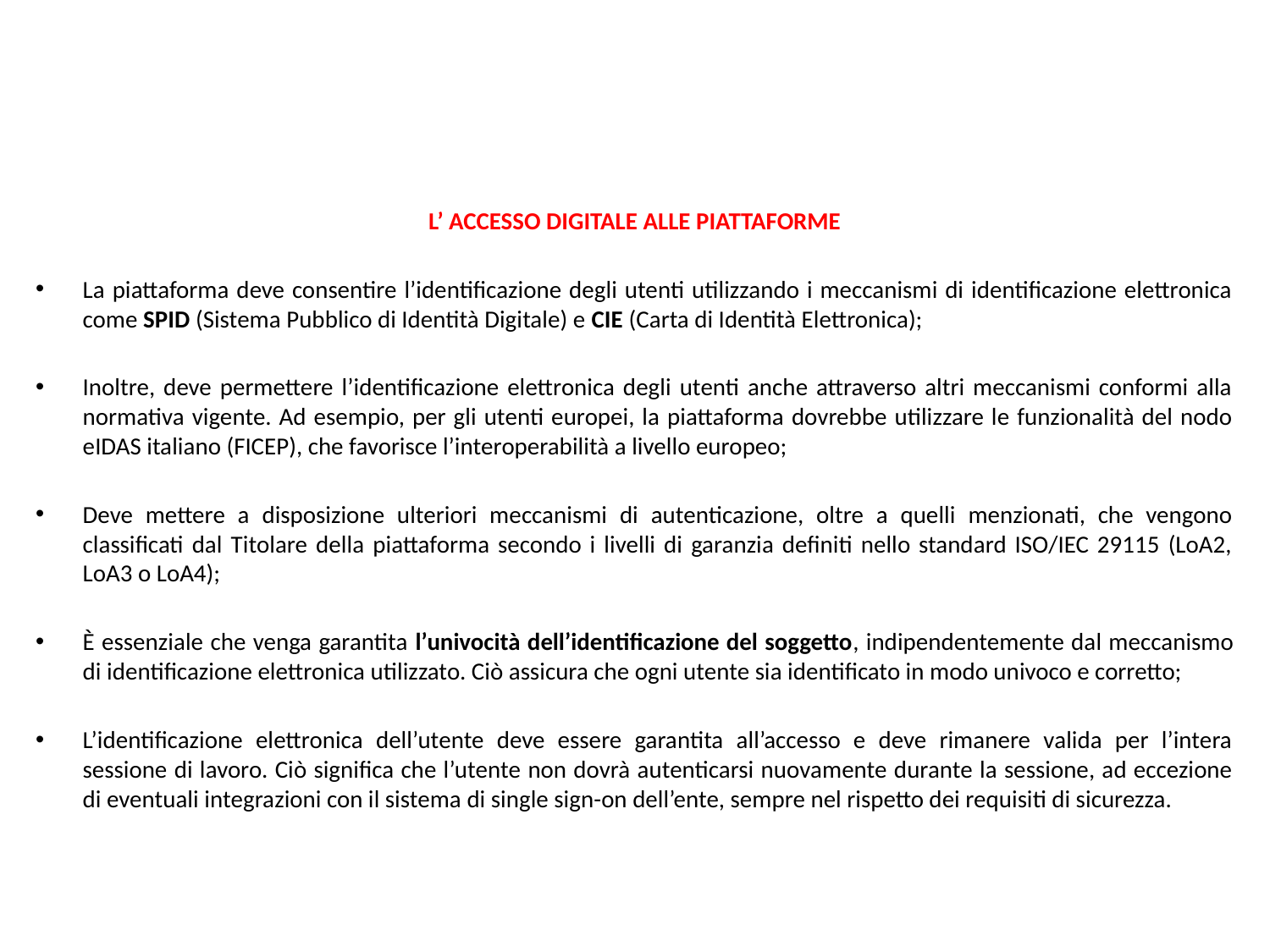

L’ ACCESSO DIGITALE ALLE PIATTAFORME

La piattaforma deve consentire l’identificazione degli utenti utilizzando i meccanismi di identificazione elettronica come SPID (Sistema Pubblico di Identità Digitale) e CIE (Carta di Identità Elettronica);

Inoltre, deve permettere l’identificazione elettronica degli utenti anche attraverso altri meccanismi conformi alla normativa vigente. Ad esempio, per gli utenti europei, la piattaforma dovrebbe utilizzare le funzionalità del nodo eIDAS italiano (FICEP), che favorisce l’interoperabilità a livello europeo;

Deve mettere a disposizione ulteriori meccanismi di autenticazione, oltre a quelli menzionati, che vengono classificati dal Titolare della piattaforma secondo i livelli di garanzia definiti nello standard ISO/IEC 29115 (LoA2, LoA3 o LoA4);

È essenziale che venga garantita l’univocità dell’identificazione del soggetto, indipendentemente dal meccanismo di identificazione elettronica utilizzato. Ciò assicura che ogni utente sia identificato in modo univoco e corretto;

L’identificazione elettronica dell’utente deve essere garantita all’accesso e deve rimanere valida per l’intera sessione di lavoro. Ciò significa che l’utente non dovrà autenticarsi nuovamente durante la sessione, ad eccezione di eventuali integrazioni con il sistema di single sign-on dell’ente, sempre nel rispetto dei requisiti di sicurezza.